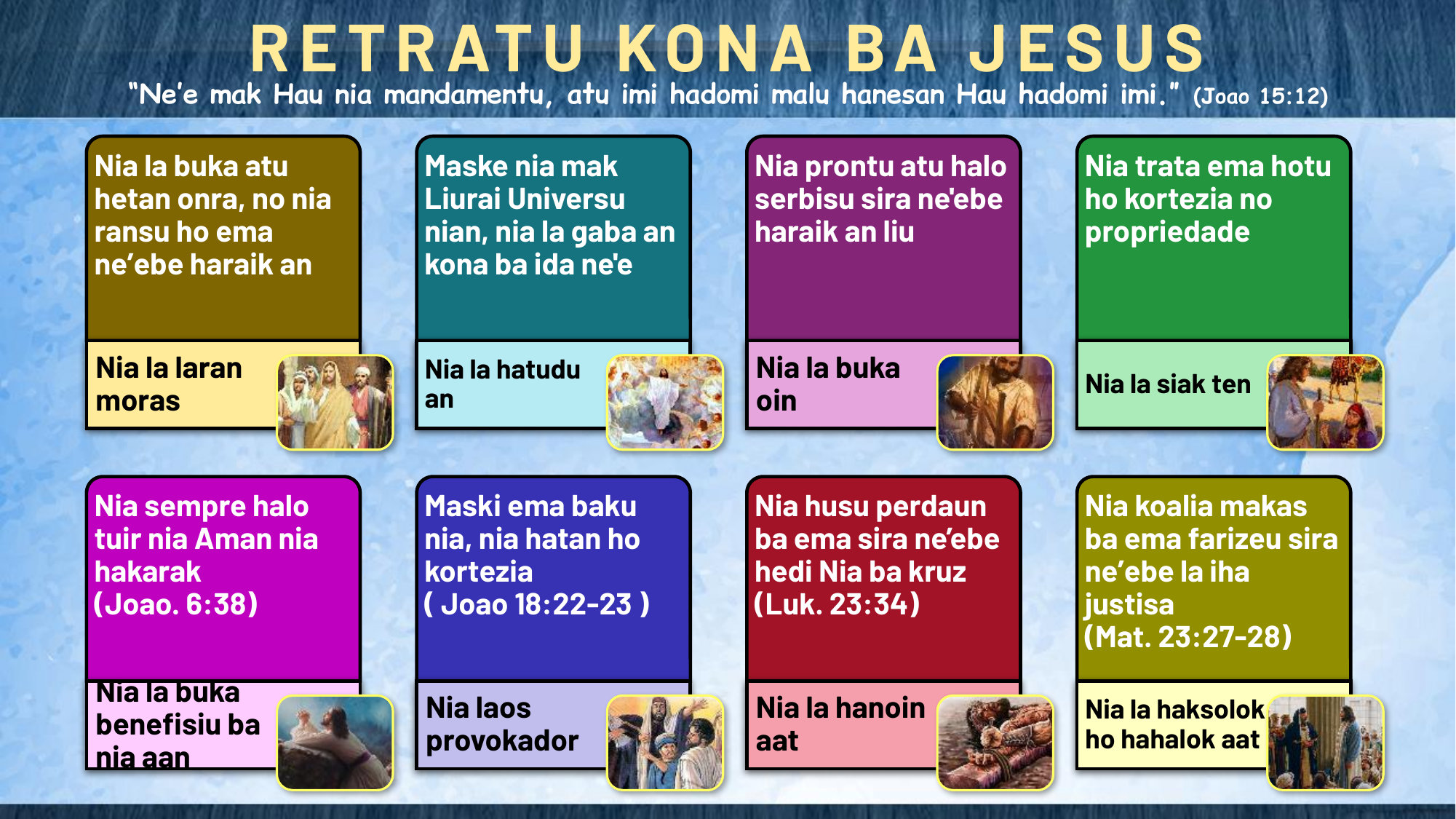

RETRATU KONA BA JESUS
“Ne’e mak Hau nia mandamentu, atu imi hadomi malu hanesan Hau hadomi imi.” (Joao 15:12)
Nia la buka atu hetan onra, no nia ransu ho ema neʼebe haraik an
Nia la laran moras
Maske nia mak Liurai Universu nian, nia la gaba an kona ba ida ne'e
Nia la hatudu an
Nia prontu atu halo serbisu sira ne'ebe haraik an liu
Nia la buka oin
Nia trata ema hotu ho kortezia no propriedade
Nia la siak ten
Nia sempre halo tuir nia Aman nia hakarak
(Joao. 6:38)
Nia la buka benefisiu ba nia aan
Maski ema baku nia, nia hatan ho kortezia
( Joao 18:22-23 )
Nia laos provokador
Nia husu perdaun ba ema sira ne’ebe hedi Nia ba kruz
(Luk. 23:34)
Nia la hanoin aat
Nia koalia makas ba ema farizeu sira neʼebe la iha justisa
(Mat. 23:27-28)
Nia la haksolok ho hahalok aat